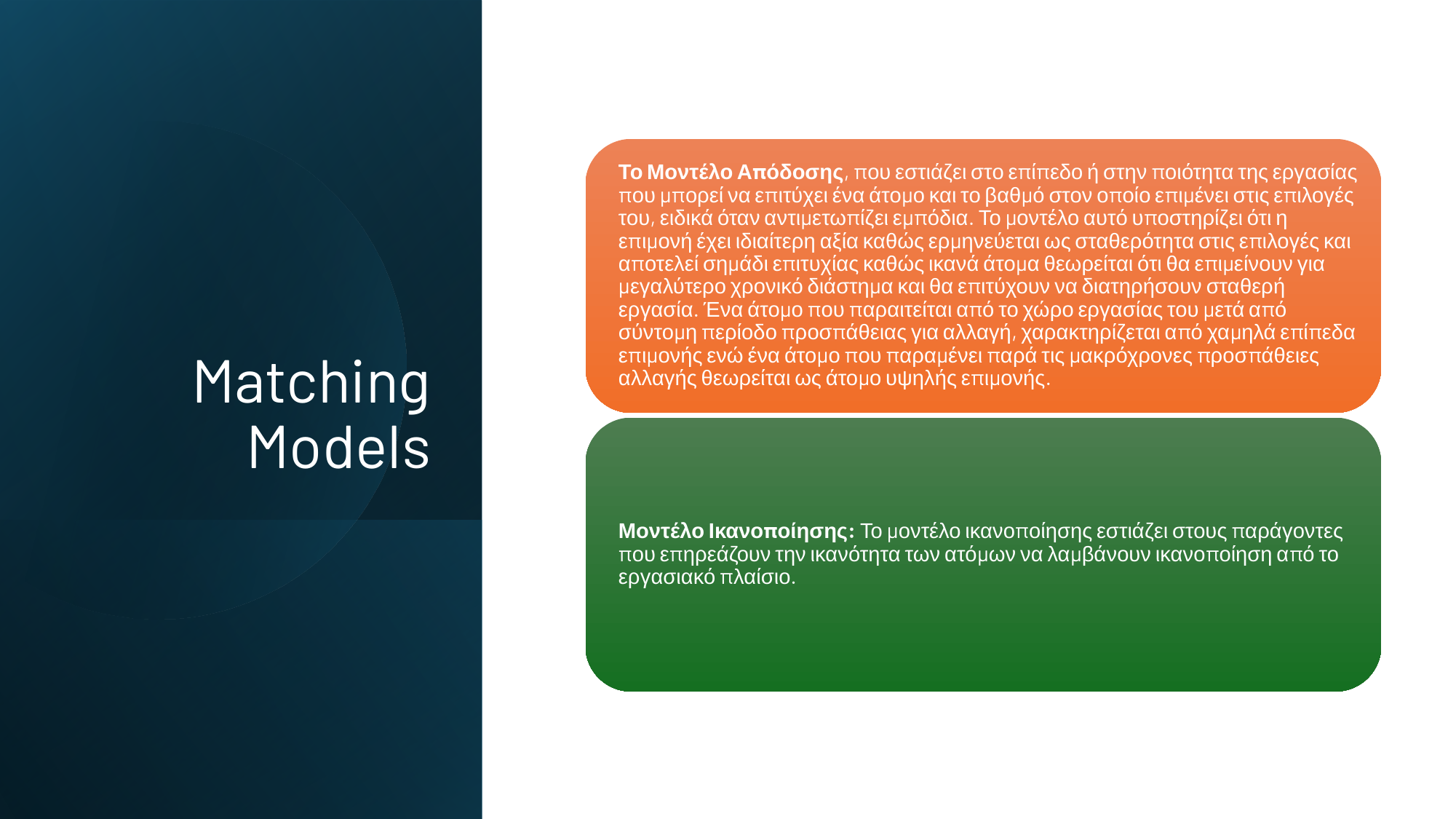

Το Μοντέλο Απόδοσης, που εστιάζει στο επίπεδο ή στην ποιότητα της εργασίας που μπορεί να επιτύχει ένα άτομο και το βαθμό στον οποίο επιμένει στις επιλογές του, ειδικά όταν αντιμετωπίζει εμπόδια. Το μοντέλο αυτό υποστηρίζει ότι η επιμονή έχει ιδιαίτερη αξία καθώς ερμηνεύεται ως σταθερότητα στις επιλογές και αποτελεί σημάδι επιτυχίας καθώς ικανά άτομα θεωρείται ότι θα επιμείνουν για μεγαλύτερο χρονικό διάστημα και θα επιτύχουν να διατηρήσουν σταθερή εργασία. Ένα άτομο που παραιτείται από το χώρο εργασίας του μετά από σύντομη περίοδο προσπάθειας για αλλαγή, χαρακτηρίζεται από χαμηλά επίπεδα επιμονής ενώ ένα άτομο που παραμένει παρά τις μακρόχρονες προσπάθειες αλλαγής θεωρείται ως άτομο υψηλής επιμονής.
Μοντέλο Ικανοποίησης: Το μοντέλο ικανοποίησης εστιάζει στους παράγοντες που επηρεάζουν την ικανότητα των ατόμων να λαμβάνουν ικανοποίηση από το εργασιακό πλαίσιο.

# Matching Models